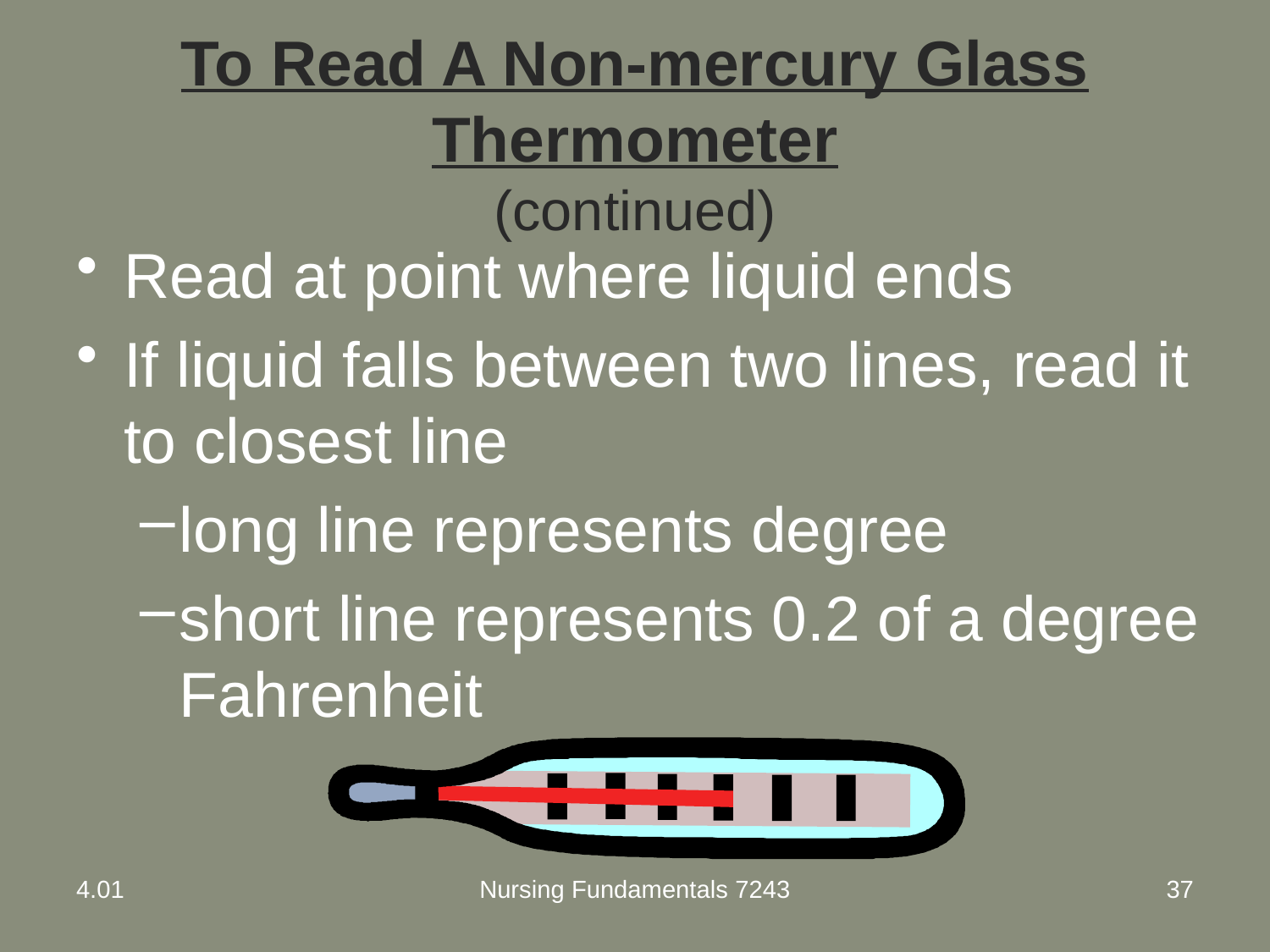

# To Read A Non-mercury Glass Thermometer (continued)
Read at point where liquid ends
If liquid falls between two lines, read it to closest line
long line represents degree
short line represents 0.2 of a degree Fahrenheit

4.01
Nursing Fundamentals 7243
37